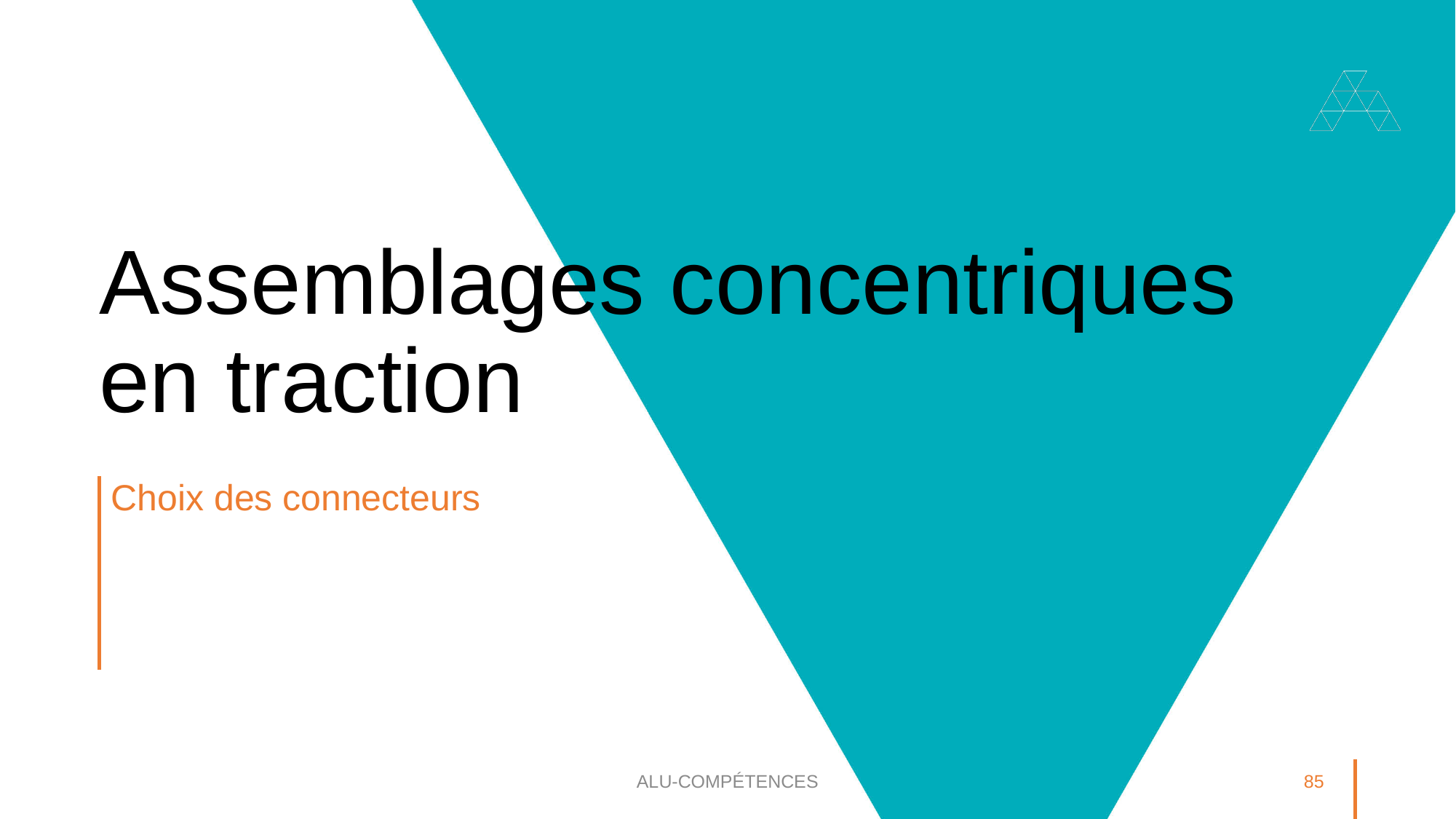

# Assemblages concentriques en traction
Choix des connecteurs
ALU-COMPÉTENCES
85